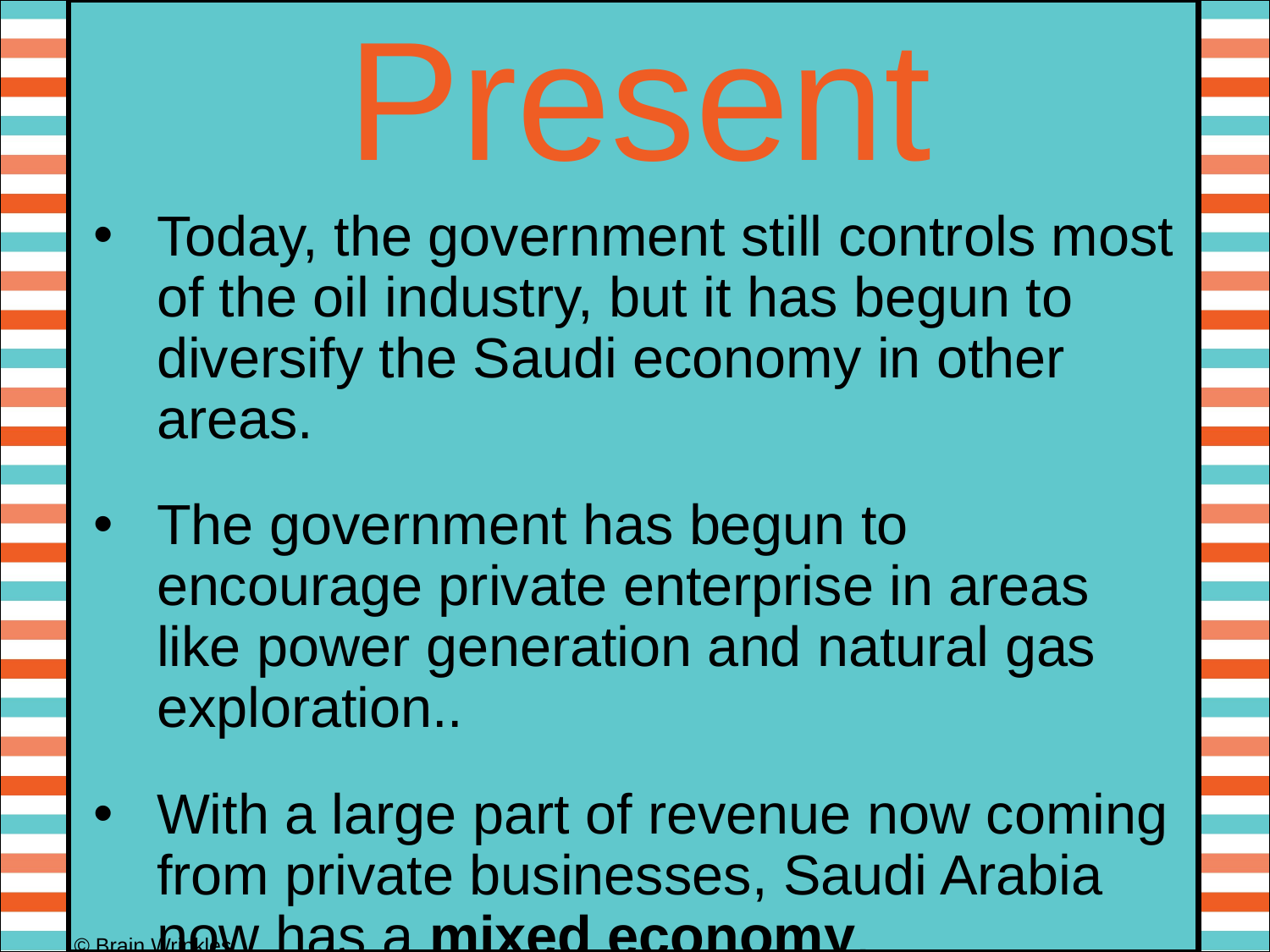

Present
Today, the government still controls most of the oil industry, but it has begun to diversify the Saudi economy in other areas.

The government has begun to encourage private enterprise in areas like power generation and natural gas exploration..

With a large part of revenue now coming from private businesses, Saudi Arabia now has a mixed economy.

© Brain Wrinkles